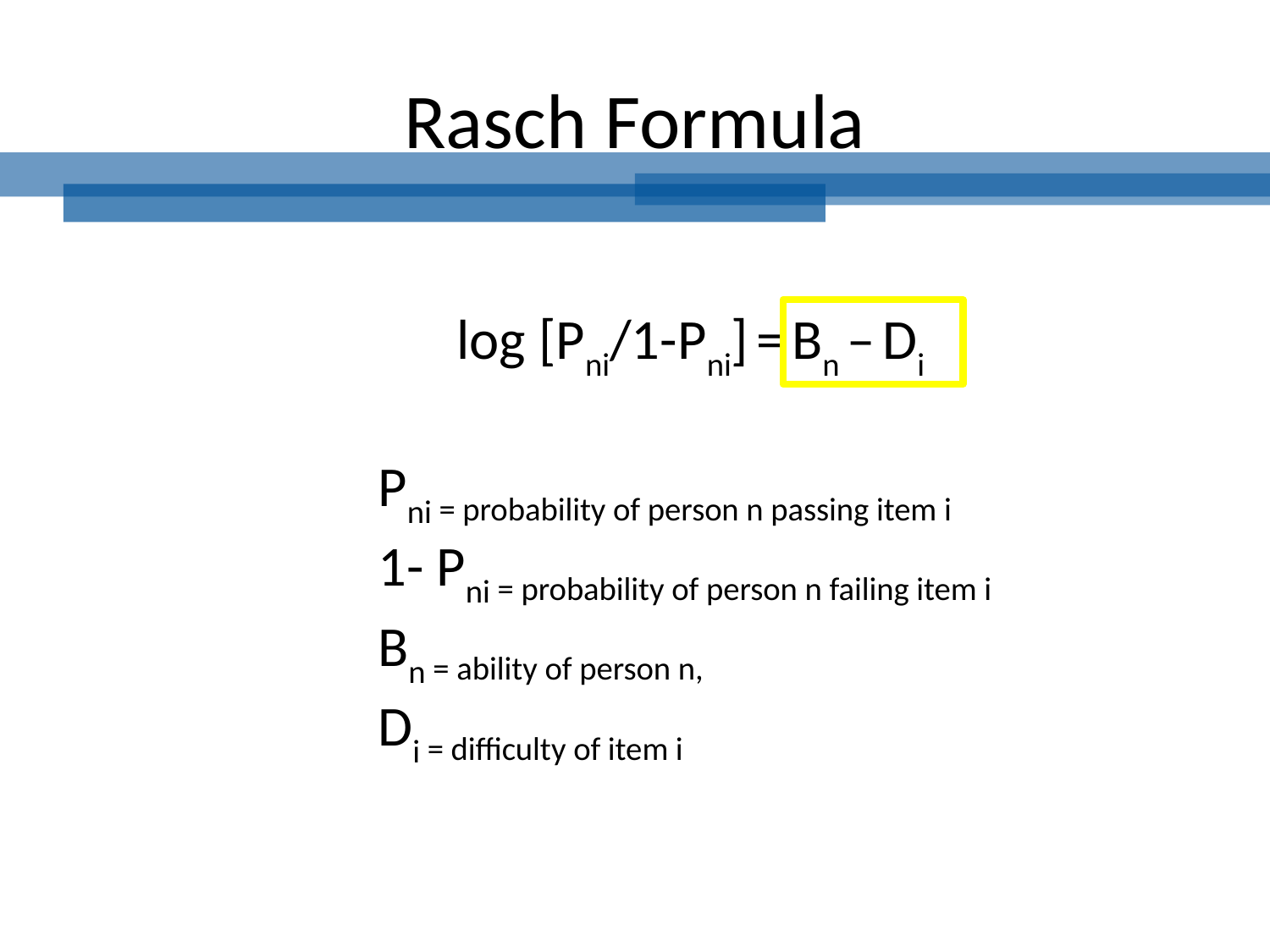

# Rasch Formula
log [Pni/1-Pni] = Bn – Di

		Pni = probability of person n passing item i
		1- Pni = probability of person n failing item i
		Bn = ability of person n,
		Di = difficulty of item i